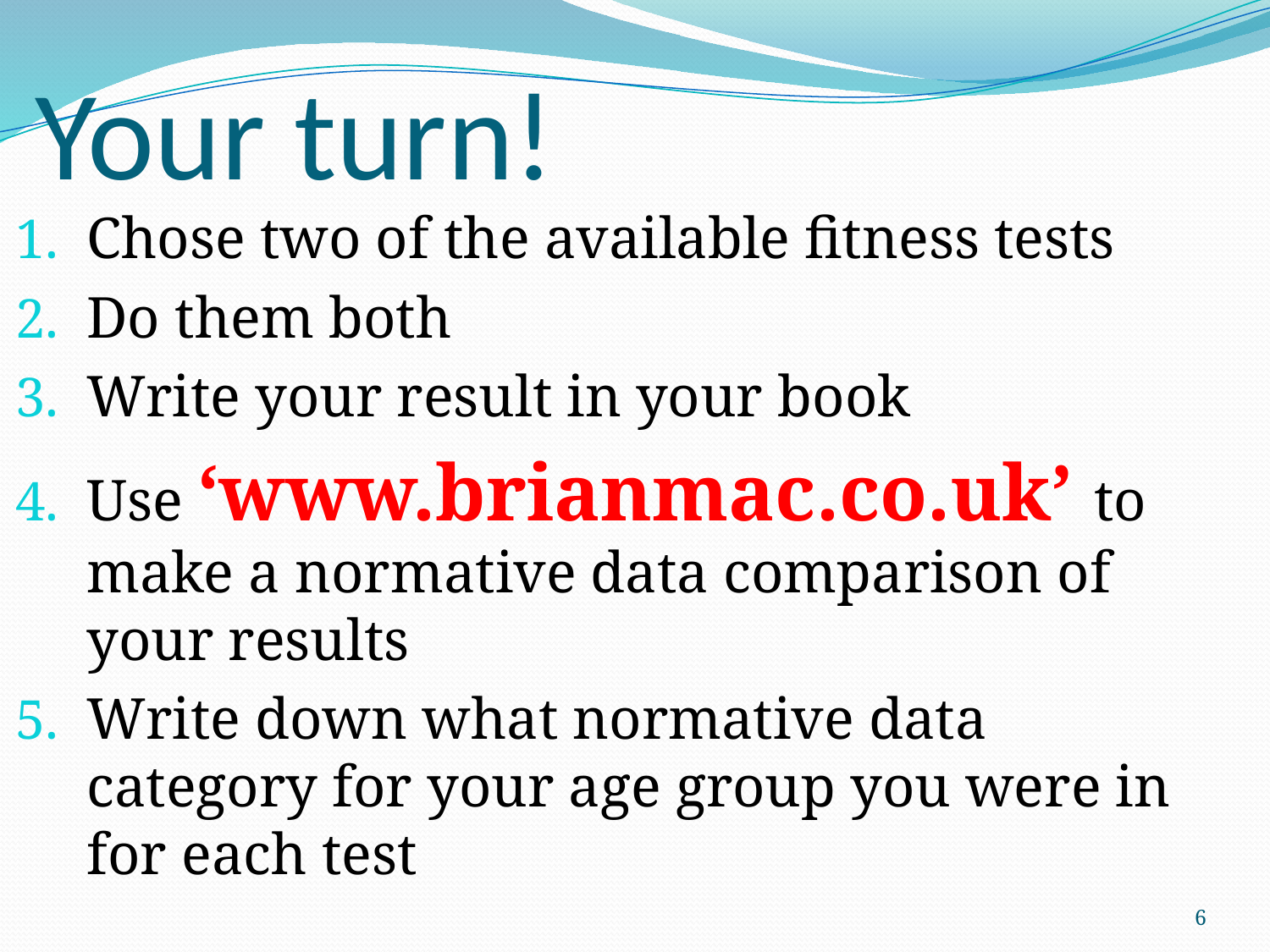

# Your turn!
Chose two of the available fitness tests
Do them both
Write your result in your book
Use ‘www.brianmac.co.uk’ to make a normative data comparison of your results
Write down what normative data category for your age group you were in for each test

6